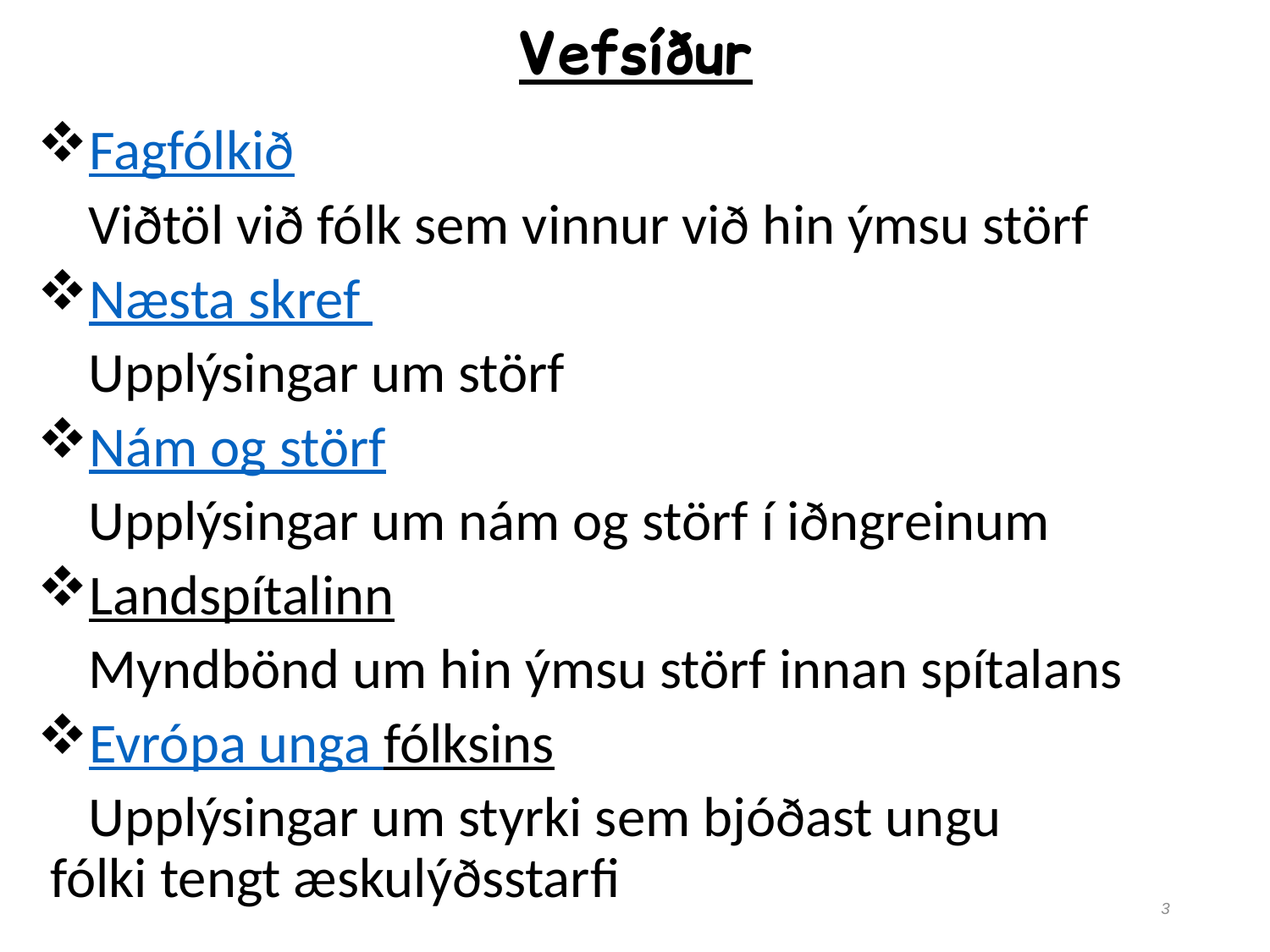

# Vefsíður
Fagfólkið
    Viðtöl við fólk sem vinnur við hin ýmsu störf
Næsta skref
    Upplýsingar um störf
Nám og störf
    Upplýsingar um nám og störf í iðngreinum
Landspítalinn
    Myndbönd um hin ýmsu störf innan spítalans
Evrópa unga fólksins
    Upplýsingar um styrki sem bjóðast ungu                 fólki tengt æskulýðsstarfi

3